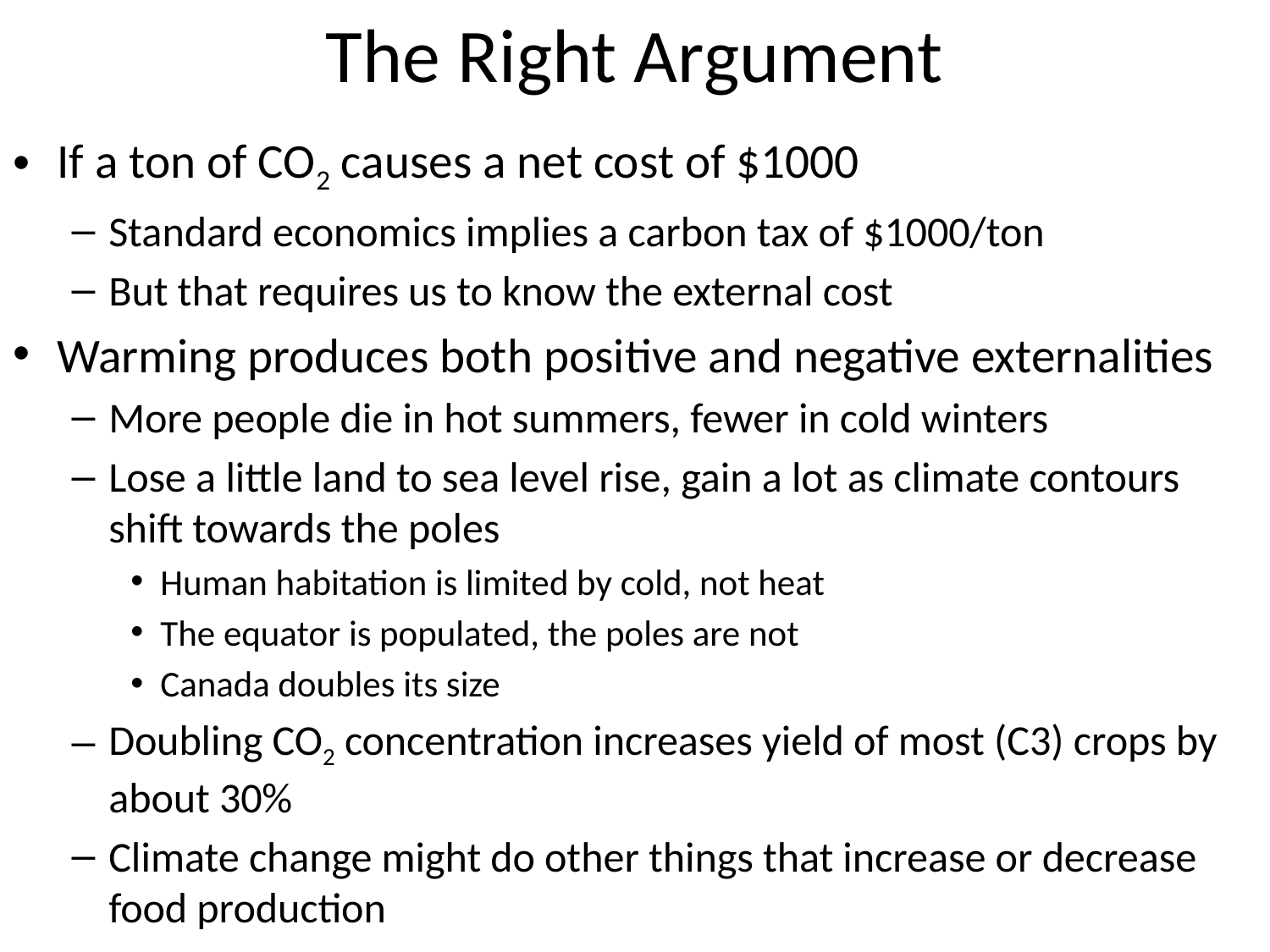

# The Right Argument
If a ton of CO2 causes a net cost of $1000
Standard economics implies a carbon tax of $1000/ton
But that requires us to know the external cost
Warming produces both positive and negative externalities
More people die in hot summers, fewer in cold winters
Lose a little land to sea level rise, gain a lot as climate contours shift towards the poles
Human habitation is limited by cold, not heat
The equator is populated, the poles are not
Canada doubles its size
Doubling CO2 concentration increases yield of most (C3) crops by about 30%
Climate change might do other things that increase or decrease food production